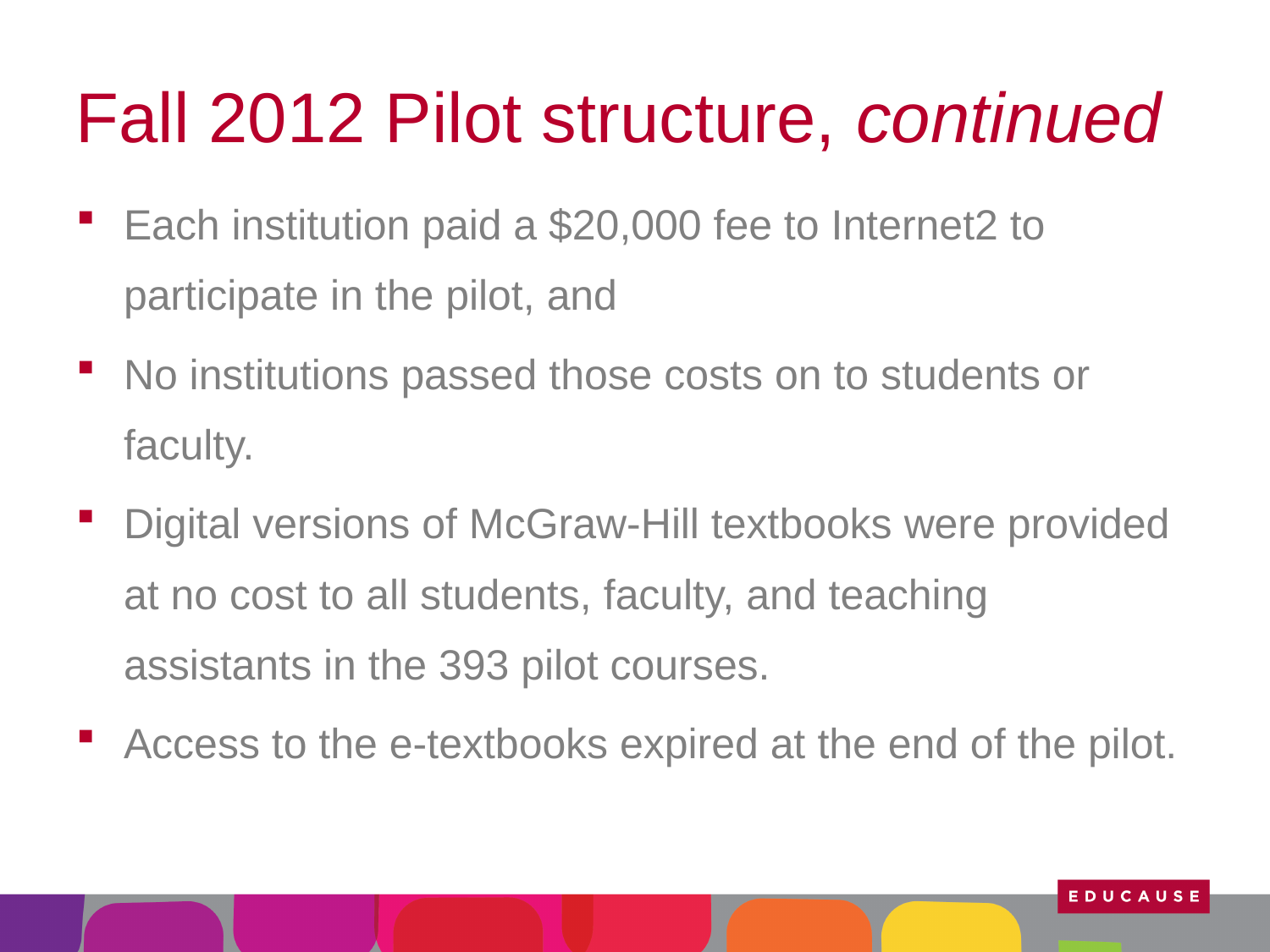

# Fall 2012 Pilot structure, continued
Each institution paid a $20,000 fee to Internet2 to participate in the pilot, and
No institutions passed those costs on to students or faculty.
Digital versions of McGraw-Hill textbooks were provided at no cost to all students, faculty, and teaching assistants in the 393 pilot courses.
Access to the e-textbooks expired at the end of the pilot.